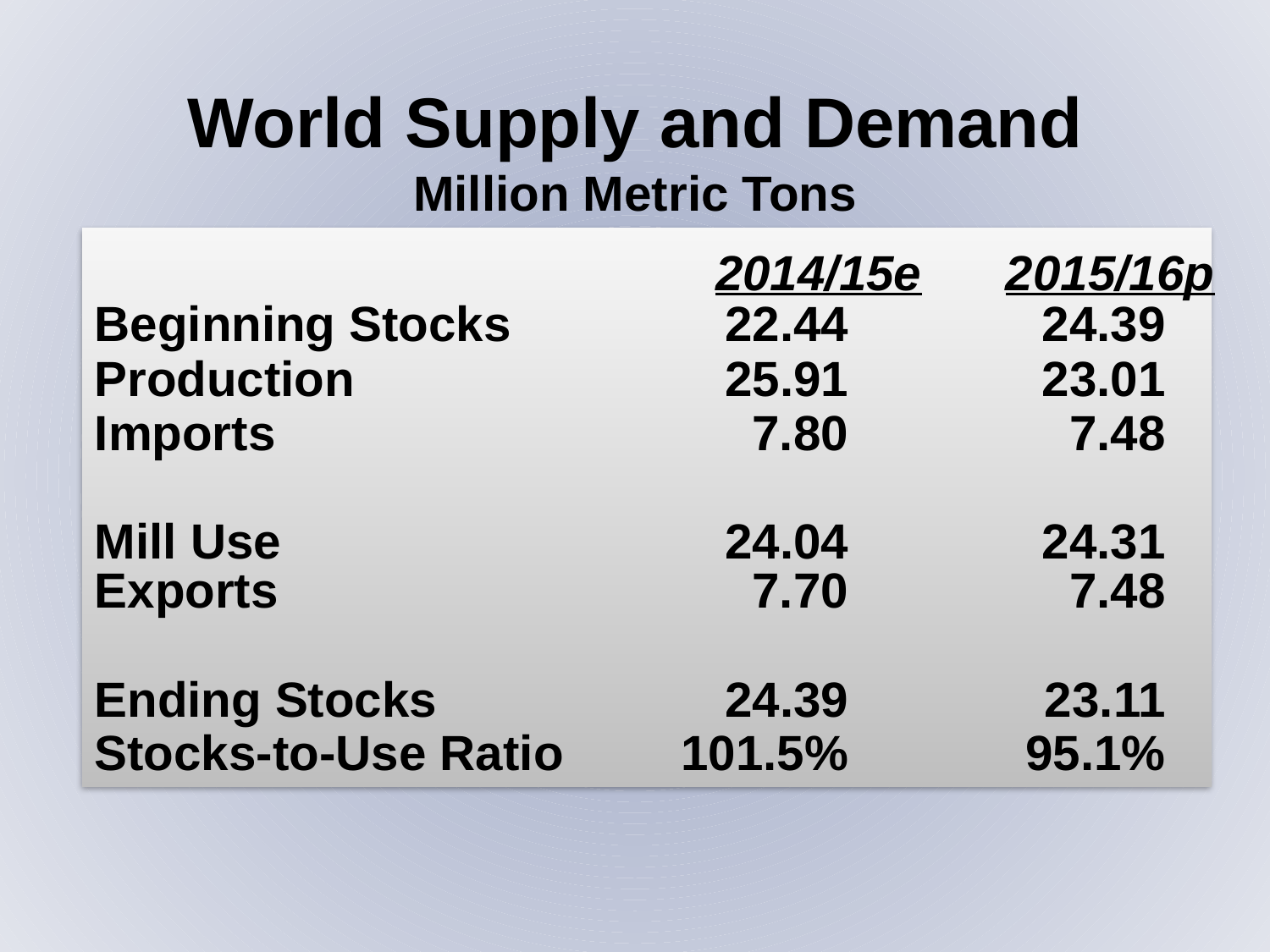

World Supply and Demand
Million Metric Tons

Beginning Stocks	22.44	24.39
Production	25.91	23.01
Imports	7.80	7.48

Mill Use	24.04	24.31
Exports	7.70	7.48

Ending Stocks	24.39	23.11
Stocks-to-Use Ratio	101.5%	95.1%
2014/15e
2015/16p